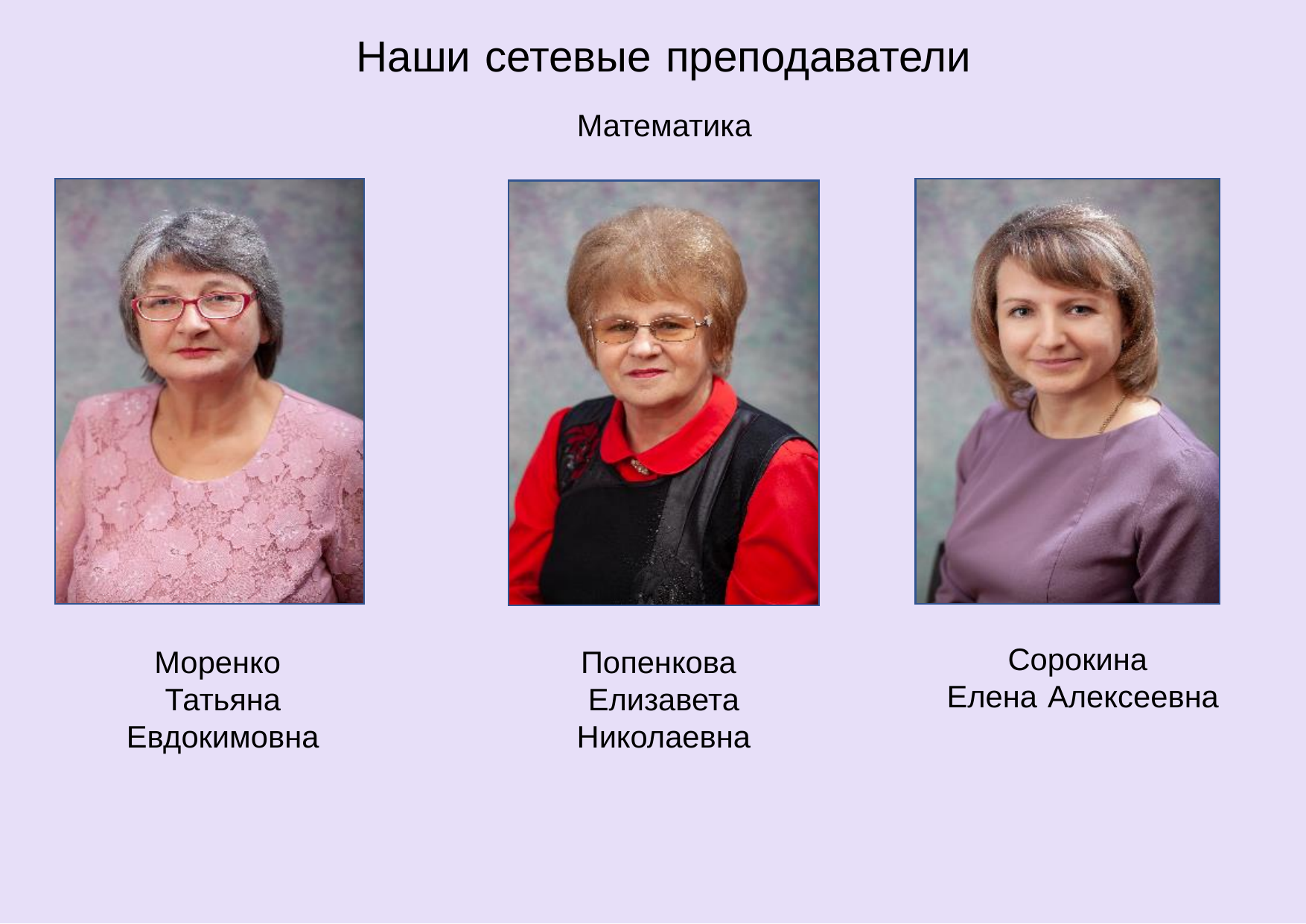

Наши сетевые преподаватели
Математика

Сорокина
Елена Алексеевна
Моренко
Татьяна Евдокимовна
Попенкова
Елизавета Николаевна